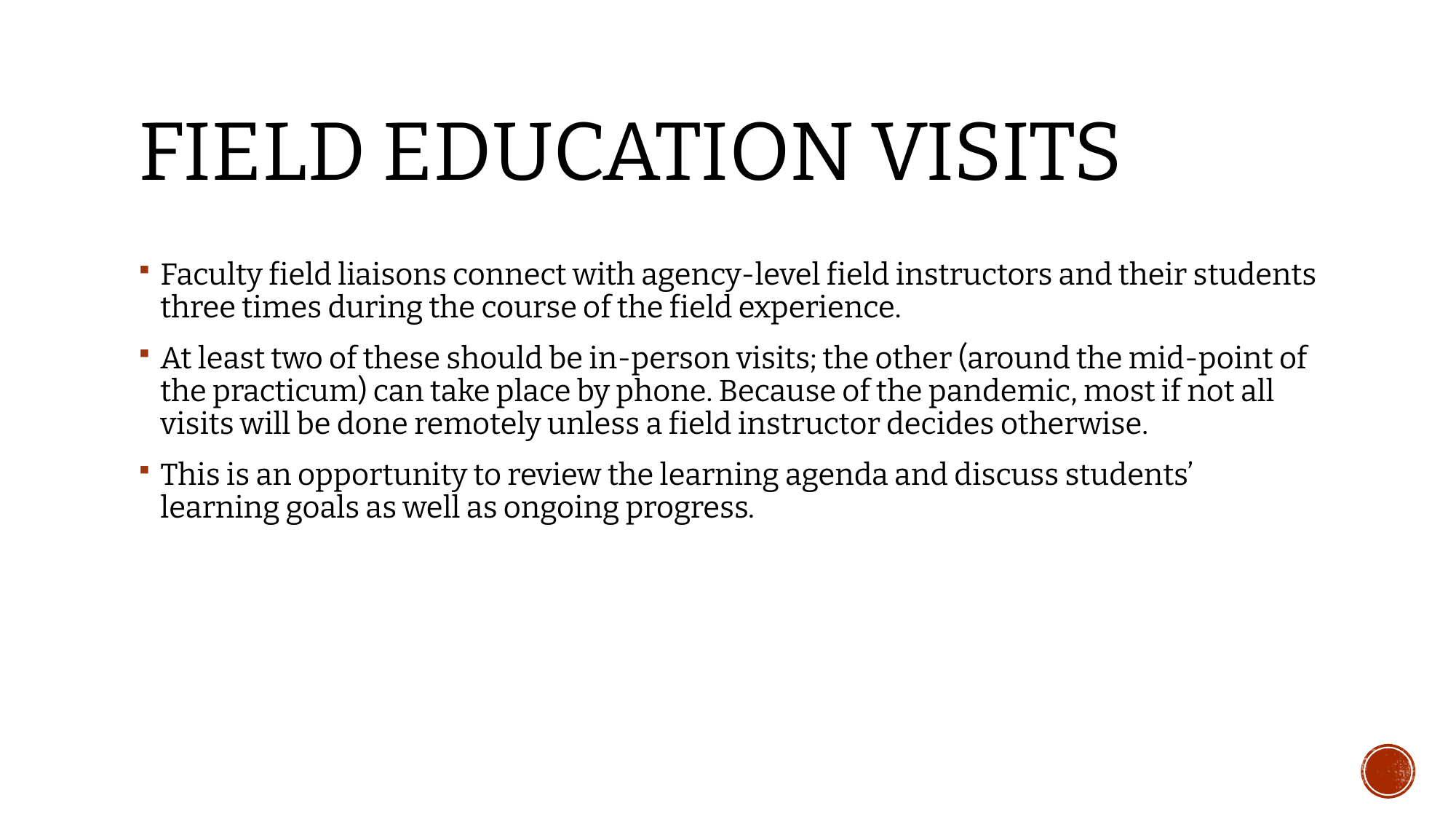

# Field Education Visits
Faculty field liaisons connect with agency-level field instructors and their students three times during the course of the field experience.
At least two of these should be in-person visits; the other (around the mid-point of the practicum) can take place by phone. Because of the pandemic, most if not all visits will be done remotely unless a field instructor decides otherwise.
This is an opportunity to review the learning agenda and discuss students’ learning goals as well as ongoing progress.